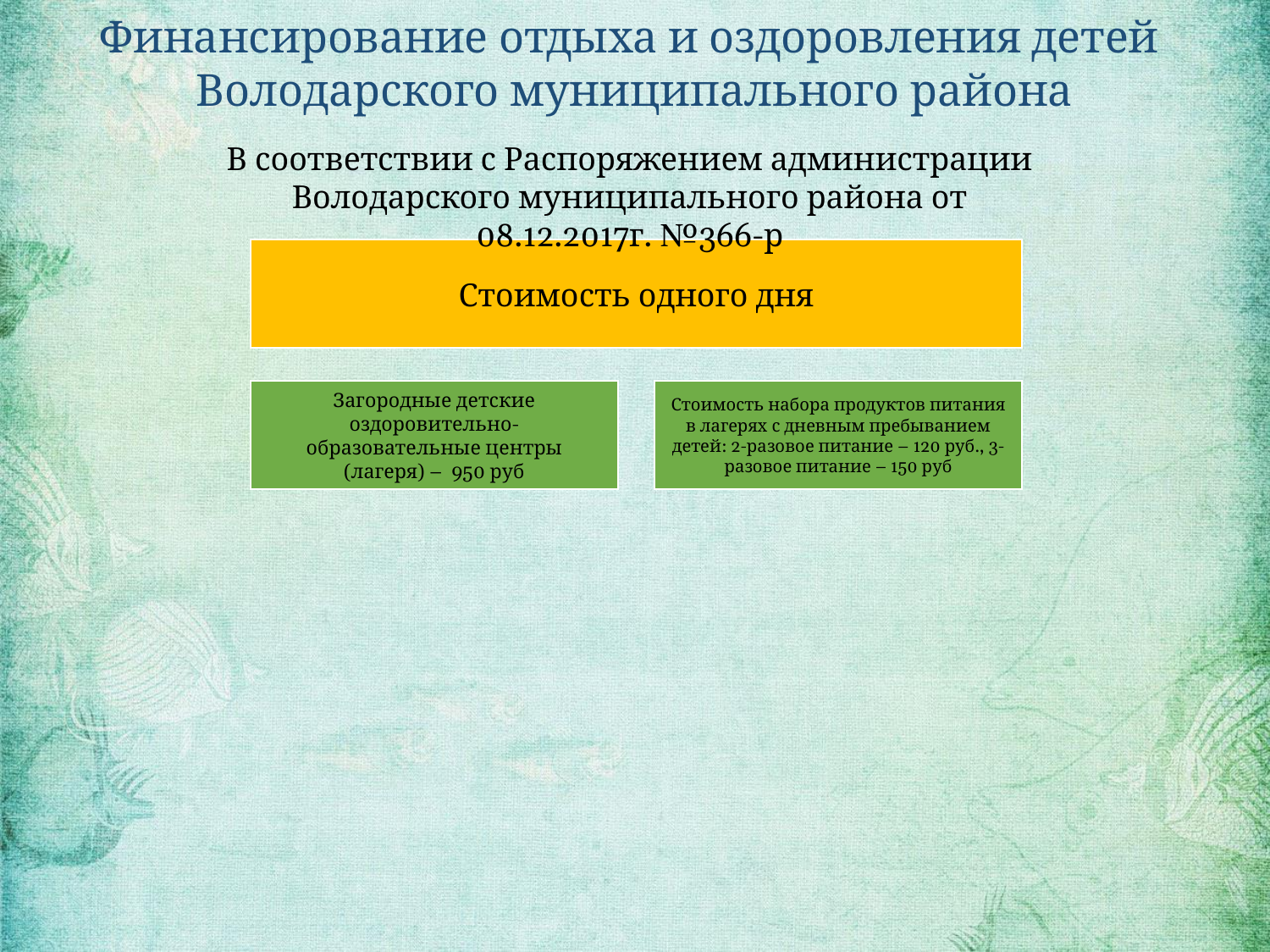

Финансирование отдыха и оздоровления детей
Володарского муниципального района
В соответствии с Распоряжением администрации Володарского муниципального района от 08.12.2017г. №366-р
Стоимость одного дня
Загородные детские оздоровительно-образовательные центры (лагеря) –  950 руб
Стоимость набора продуктов питания в лагерях с дневным пребыванием детей: 2-разовое питание – 120 руб., 3-разовое питание – 150 руб